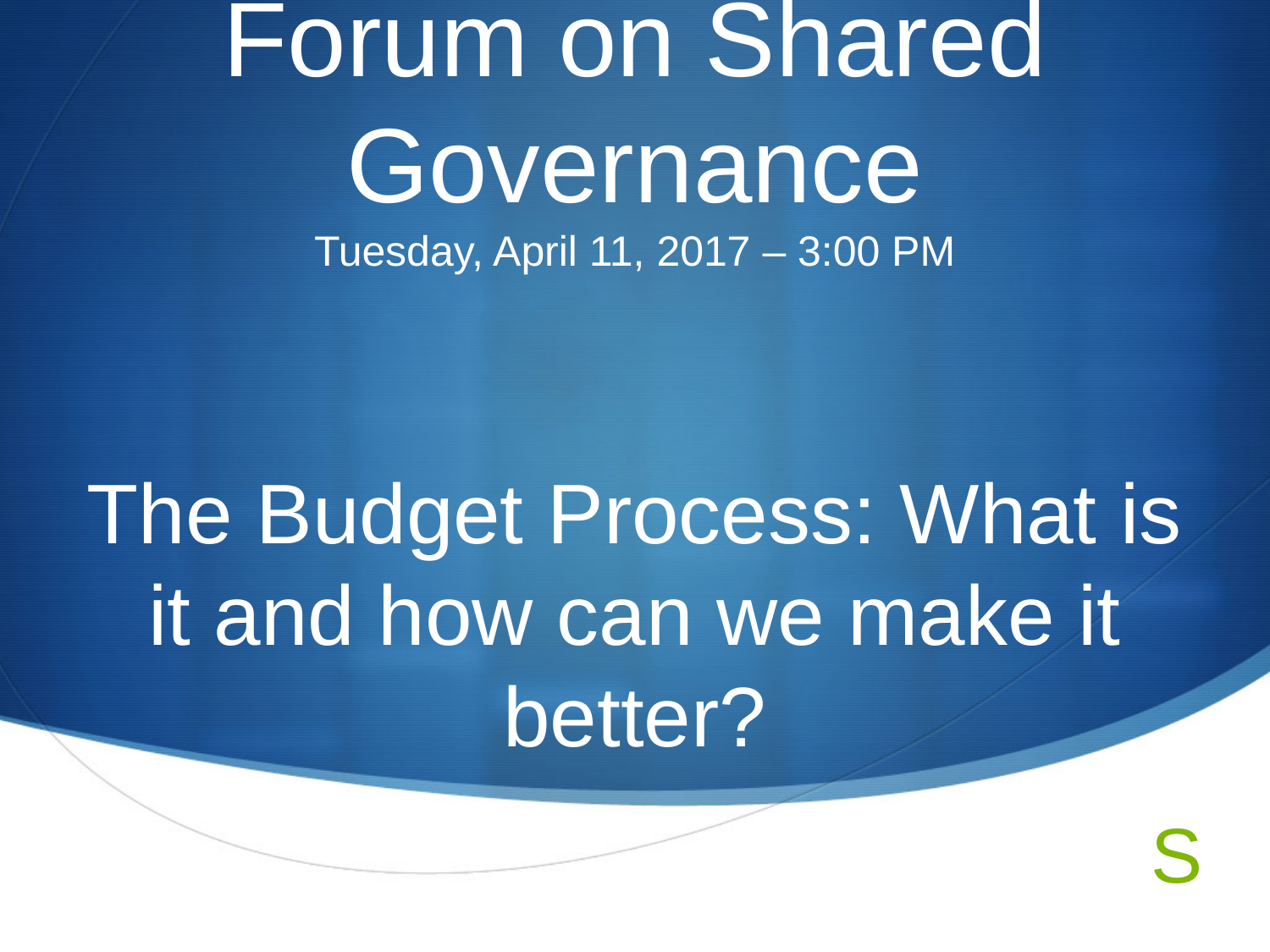

# Forum on Shared Governance Tuesday, April 11, 2017 – 3:00 PM
The Budget Process: What is it and how can we make it better?